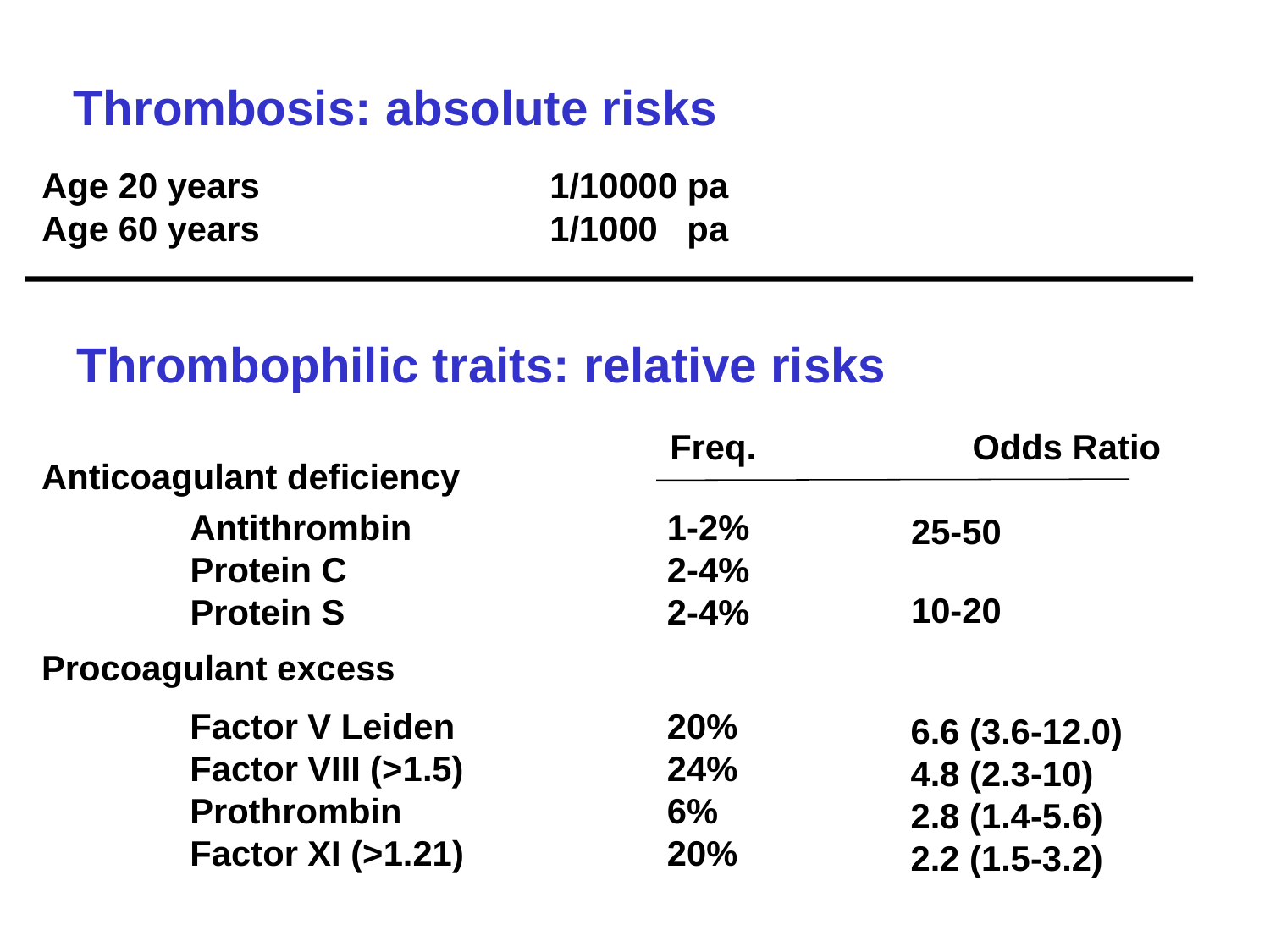

Thrombosis: absolute risks
Age 20 years			1/10000 pa
Age 60 years			1/1000   pa

Thrombophilic traits: relative risks
Freq.
Odds Ratio
Anticoagulant deficiency

Antithrombin
Protein C
Protein S
1-2%
2-4%
2-4%
25-50
10-20
Procoagulant excess
Factor V Leiden
Factor VIII (>1.5)
Prothrombin
Factor XI (>1.21)

20%
24%
6%
20%

6.6 (3.6-12.0)
4.8 (2.3-10)
2.8 (1.4-5.6)
2.2 (1.5-3.2)